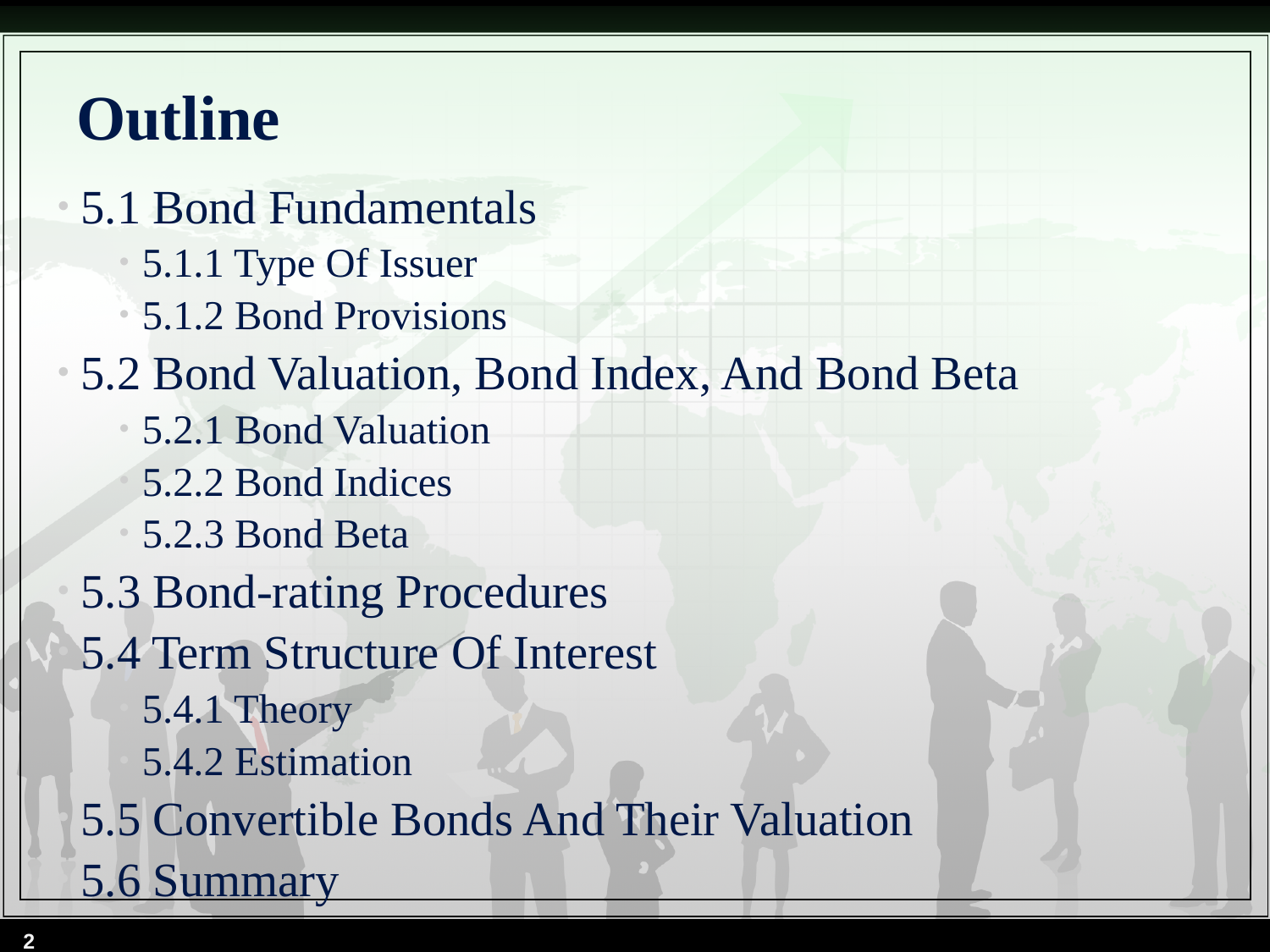

# Outline
5.1 Bond Fundamentals
5.1.1 Type Of Issuer
5.1.2 Bond Provisions
5.2 Bond Valuation, Bond Index, And Bond Beta
5.2.1 Bond Valuation
5.2.2 Bond Indices
5.2.3 Bond Beta
5.3 Bond-rating Procedures
5.4 Term Structure Of Interest
5.4.1 Theory
5.4.2 Estimation
5.5 Convertible Bonds And Their Valuation
5.6 Summary
2